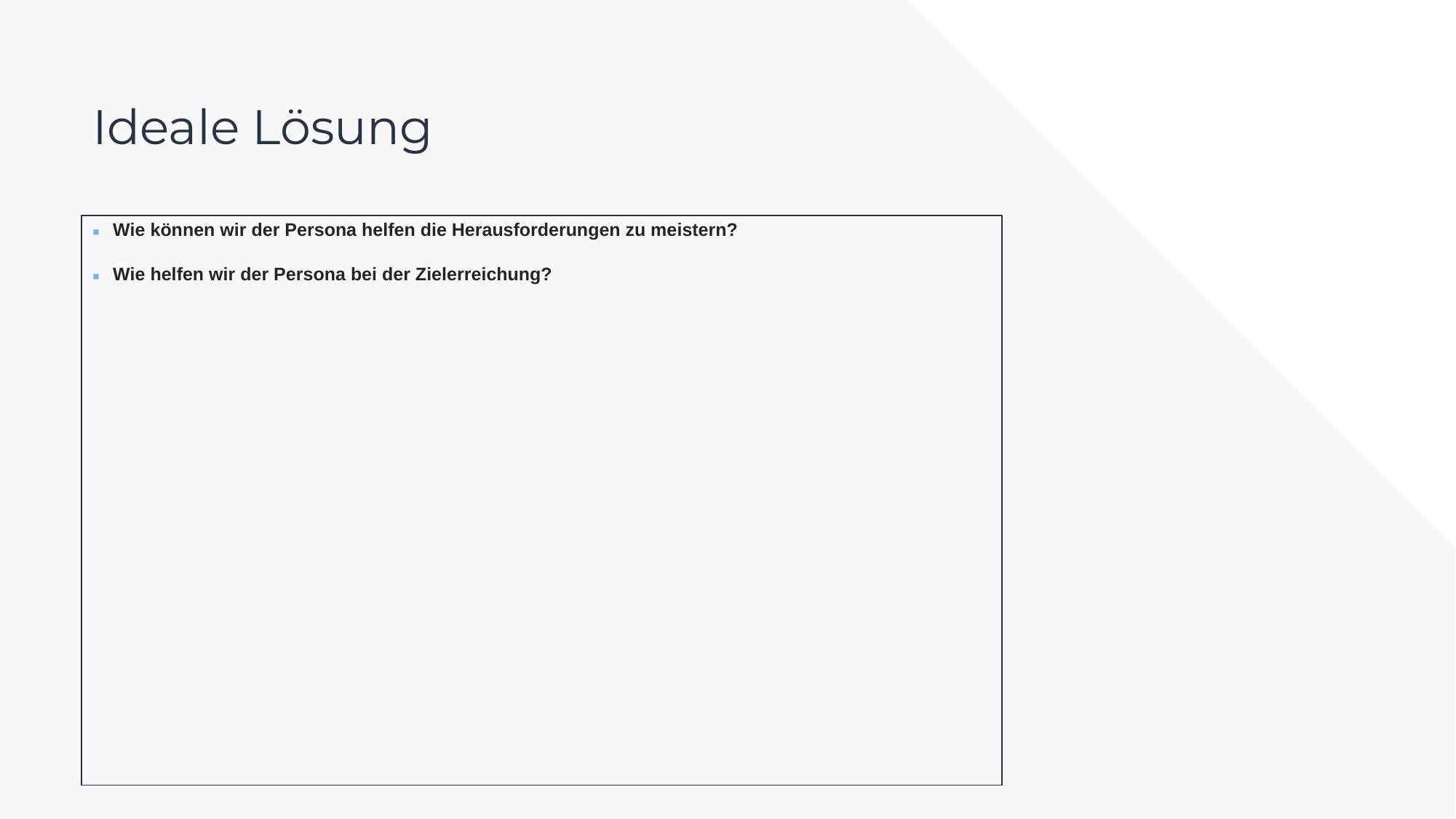

Ideale Lösung
Wie können wir der Persona helfen die Herausforderungen zu meistern?
Wie helfen wir der Persona bei der Zielerreichung?